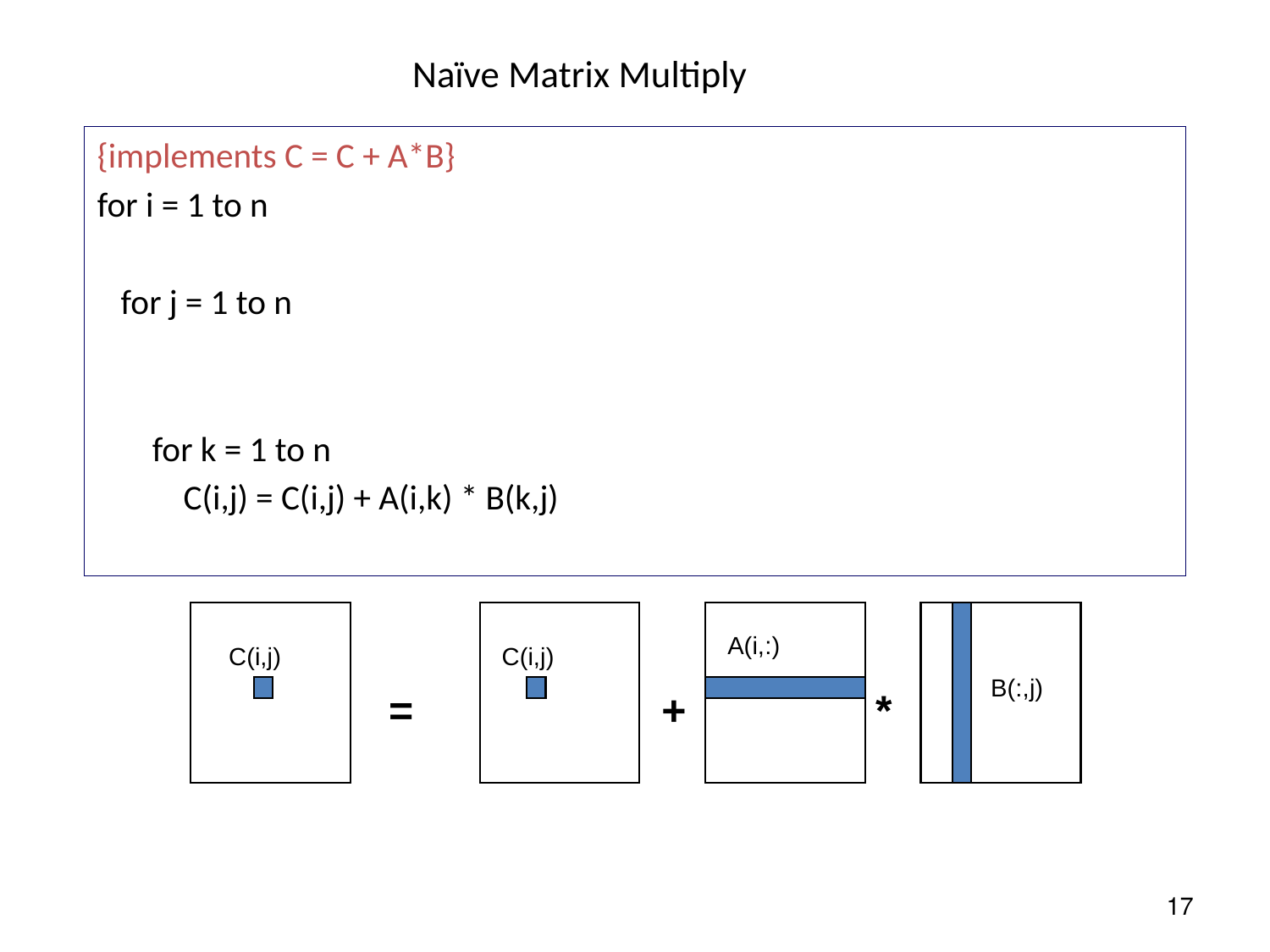

# Naïve Matrix Multiply
{implements C = C + A*B}
for i = 1 to n

   for j = 1 to n

       for k = 1 to n
           C(i,j) = C(i,j) + A(i,k) * B(k,j)

A(i,:)
C(i,j)
C(i,j)
B(:,j)

=

+

*
17